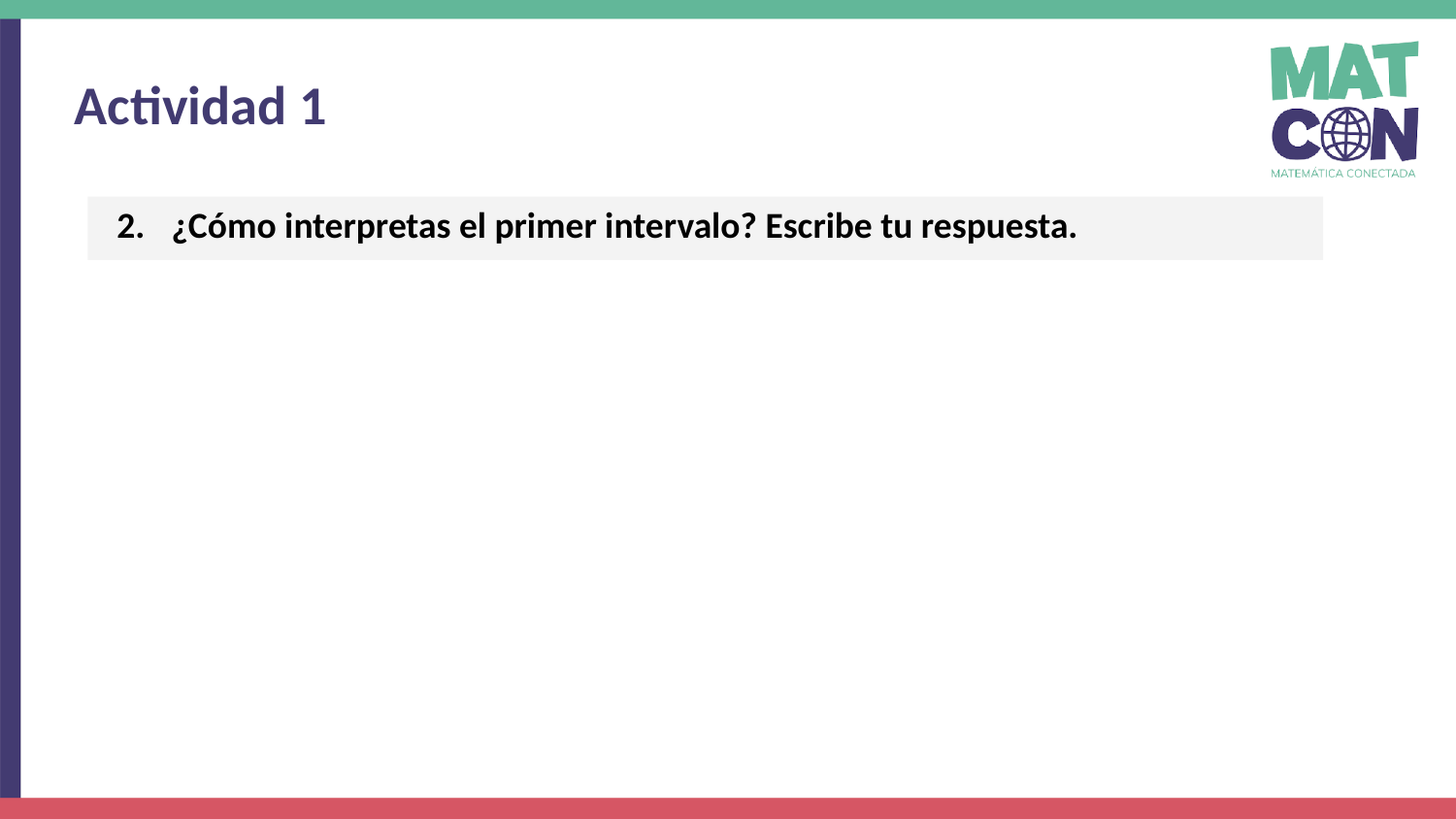

Actividad 1
¿Cómo interpretas el primer intervalo? Escribe tu respuesta.